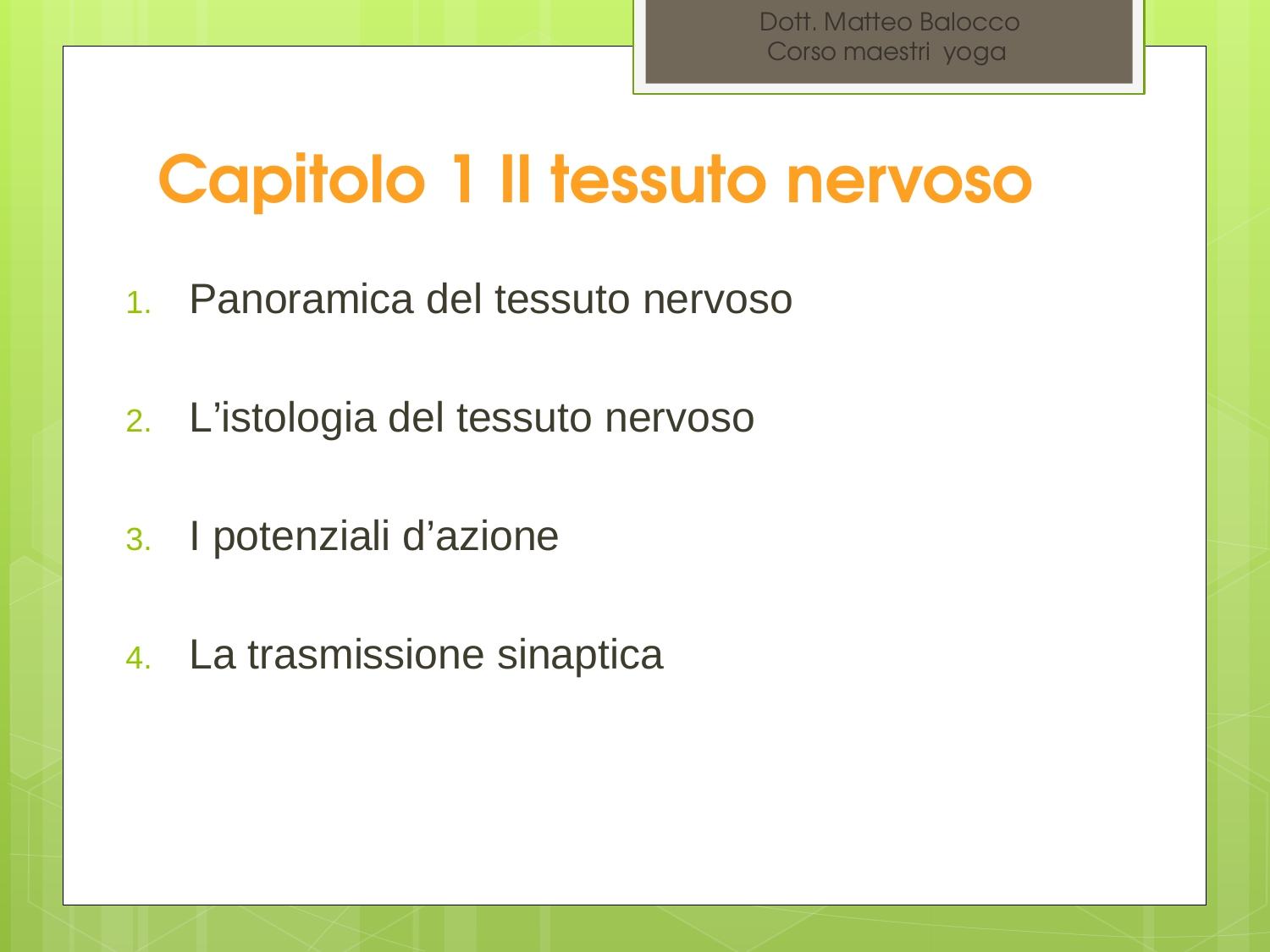

Dott. Matteo Balocco
Corso maestri  yoga
# Capitolo 1 Il tessuto nervoso
Panoramica del tessuto nervoso

L’istologia del tessuto nervoso

I potenziali d’azione

La trasmissione sinaptica